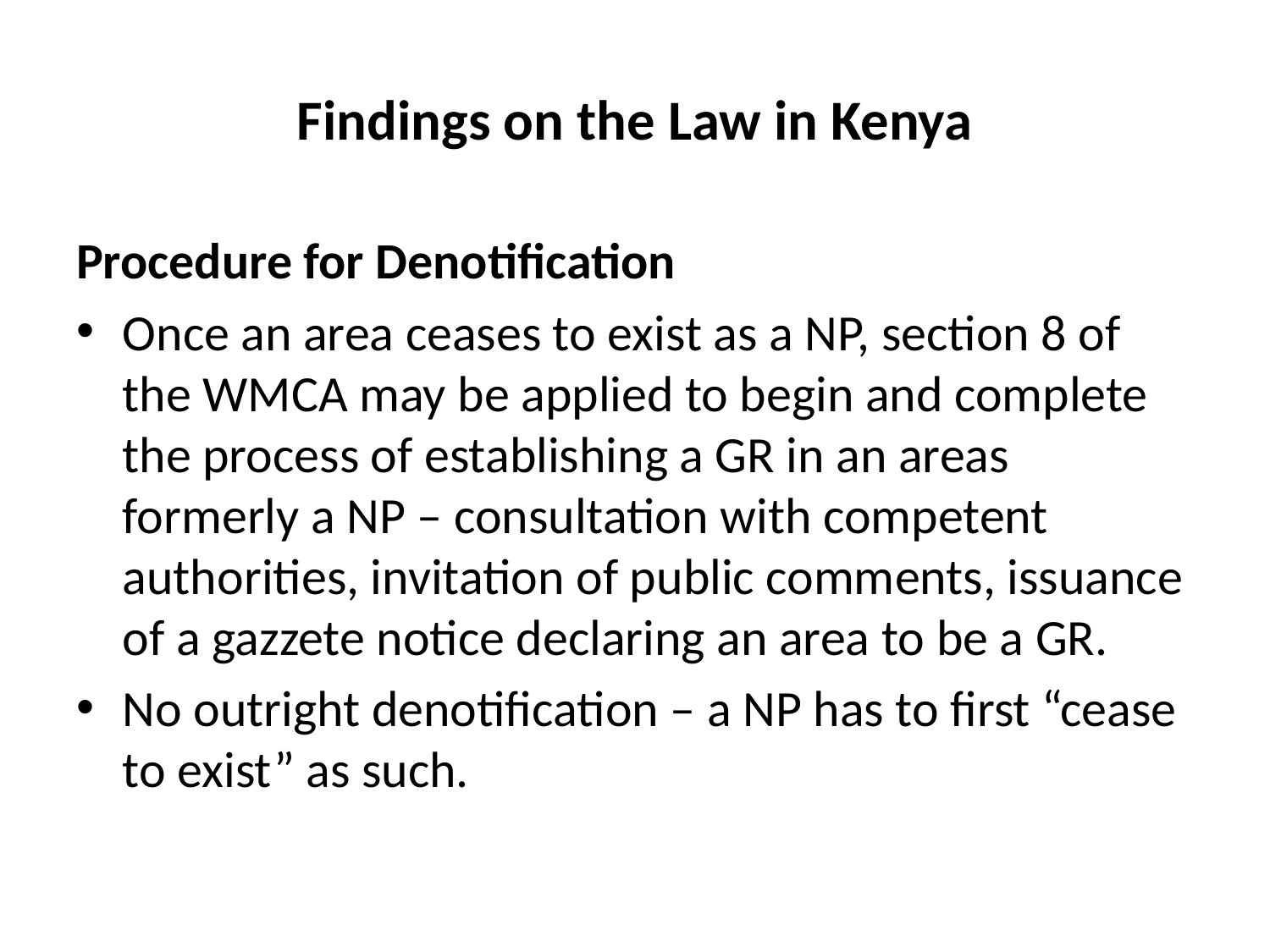

# Findings on the Law in Kenya
Procedure for Denotification
Once an area ceases to exist as a NP, section 8 of the WMCA may be applied to begin and complete the process of establishing a GR in an areas formerly a NP – consultation with competent authorities, invitation of public comments, issuance of a gazzete notice declaring an area to be a GR.
No outright denotification – a NP has to first “cease to exist” as such.